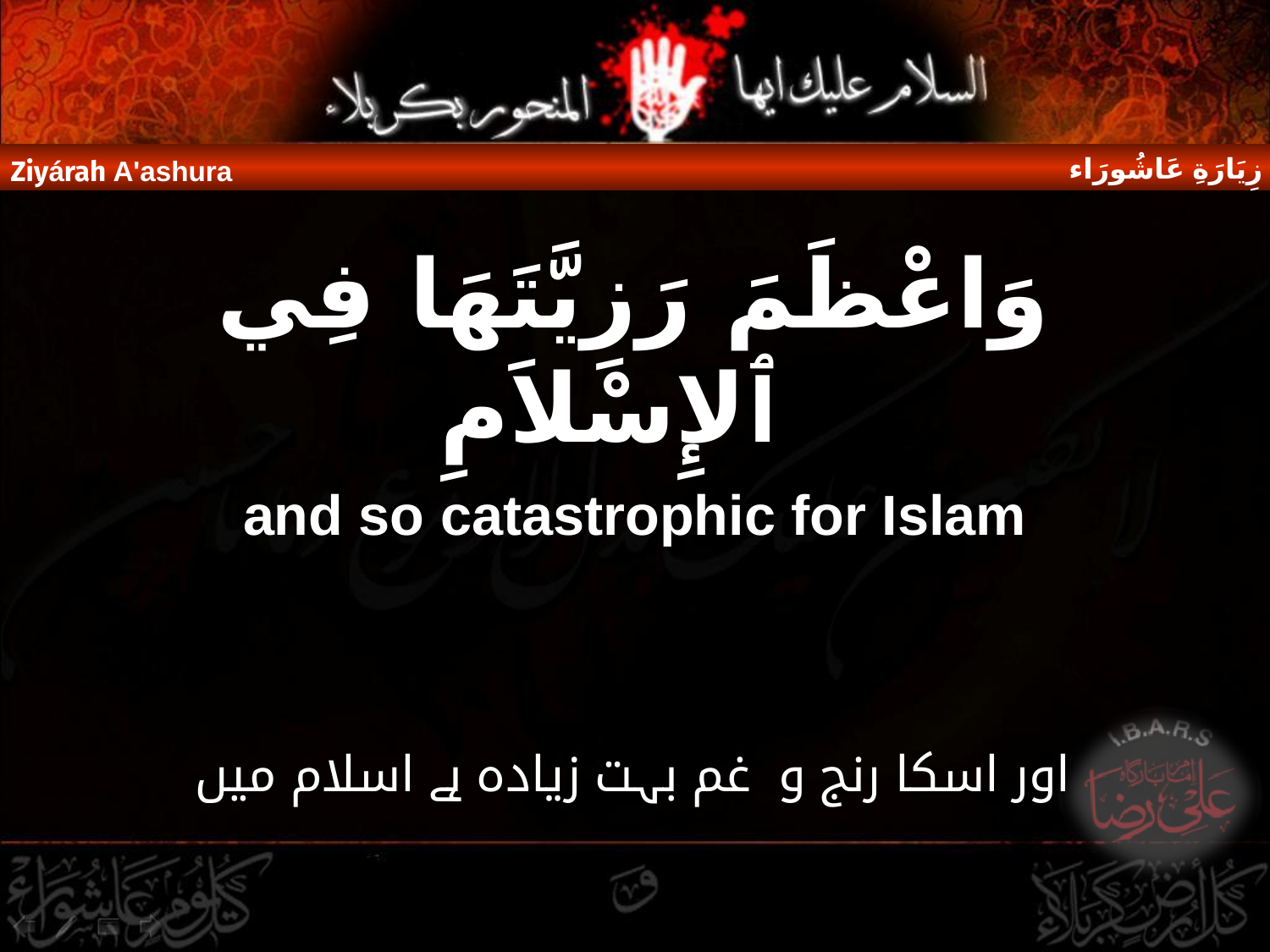

زِيَارَةِ عَاشُورَاء
Ziyárah A'ashura
وَاعْظَمَ رَزِيَّتَهَا فِي ٱلإِسْلاَمِ
and so catastrophic for Islam
اور اسکا رنج و  غم بہت زیادہ ہے اسلام میں